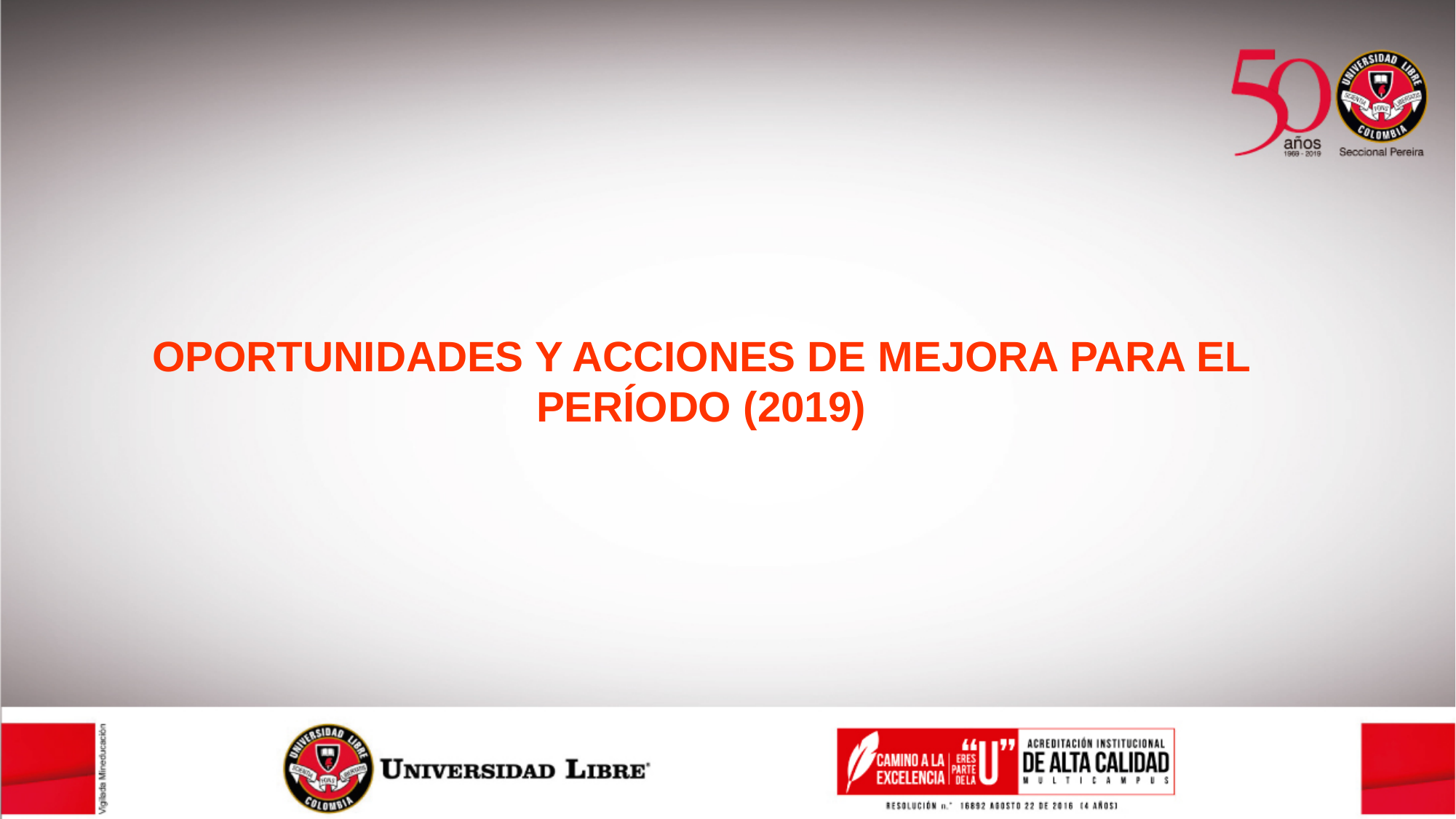

OPORTUNIDADES Y ACCIONES DE MEJORA PARA EL PERÍODO (2019)